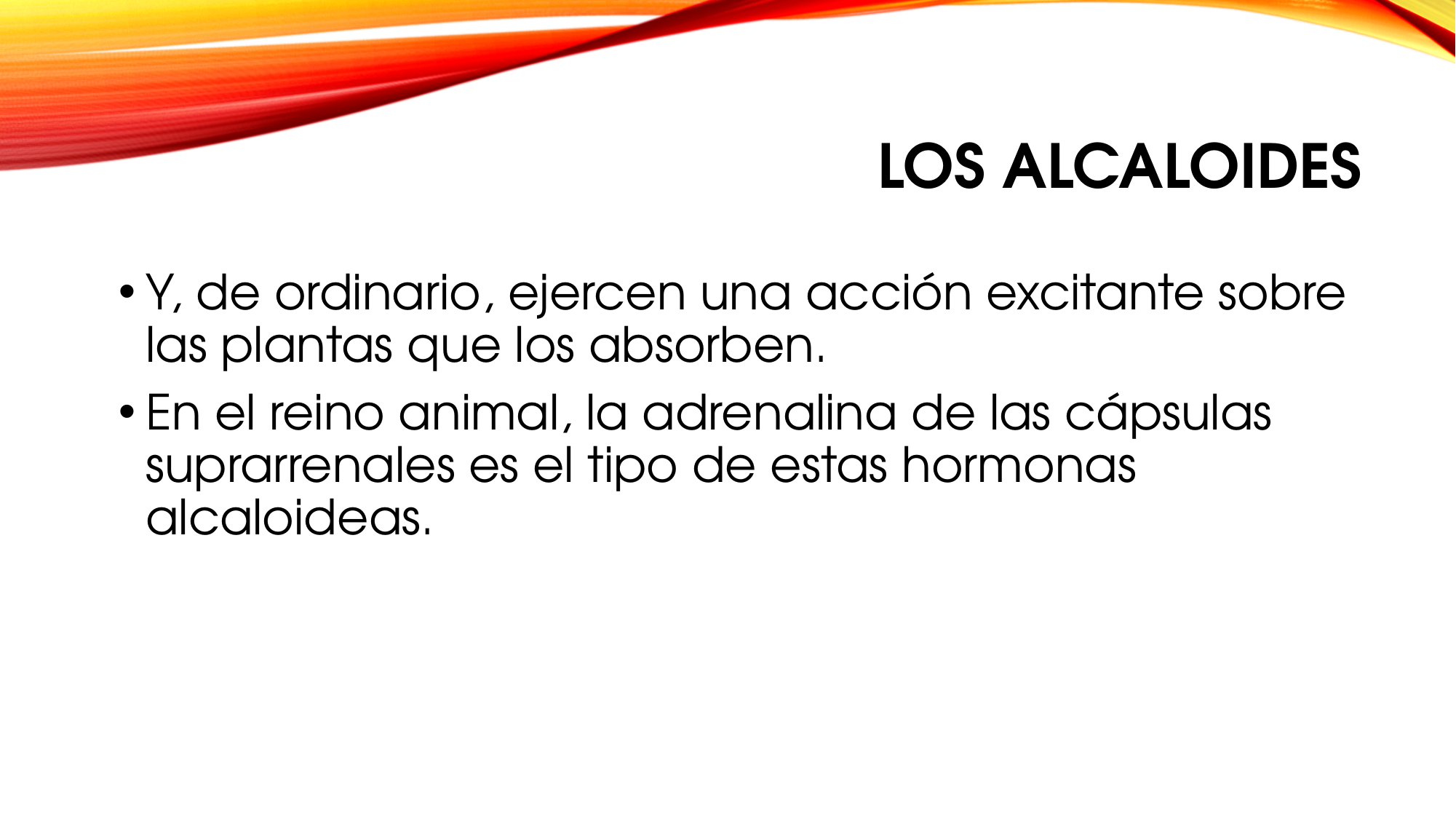

# Los alcaloides
Y, de ordinario, ejercen una acción excitante sobre
las plantas que los absorben.
En el reino animal, la adrenalina de las cápsulas suprarrenales es el tipo de estas hormonas alcaloideas.